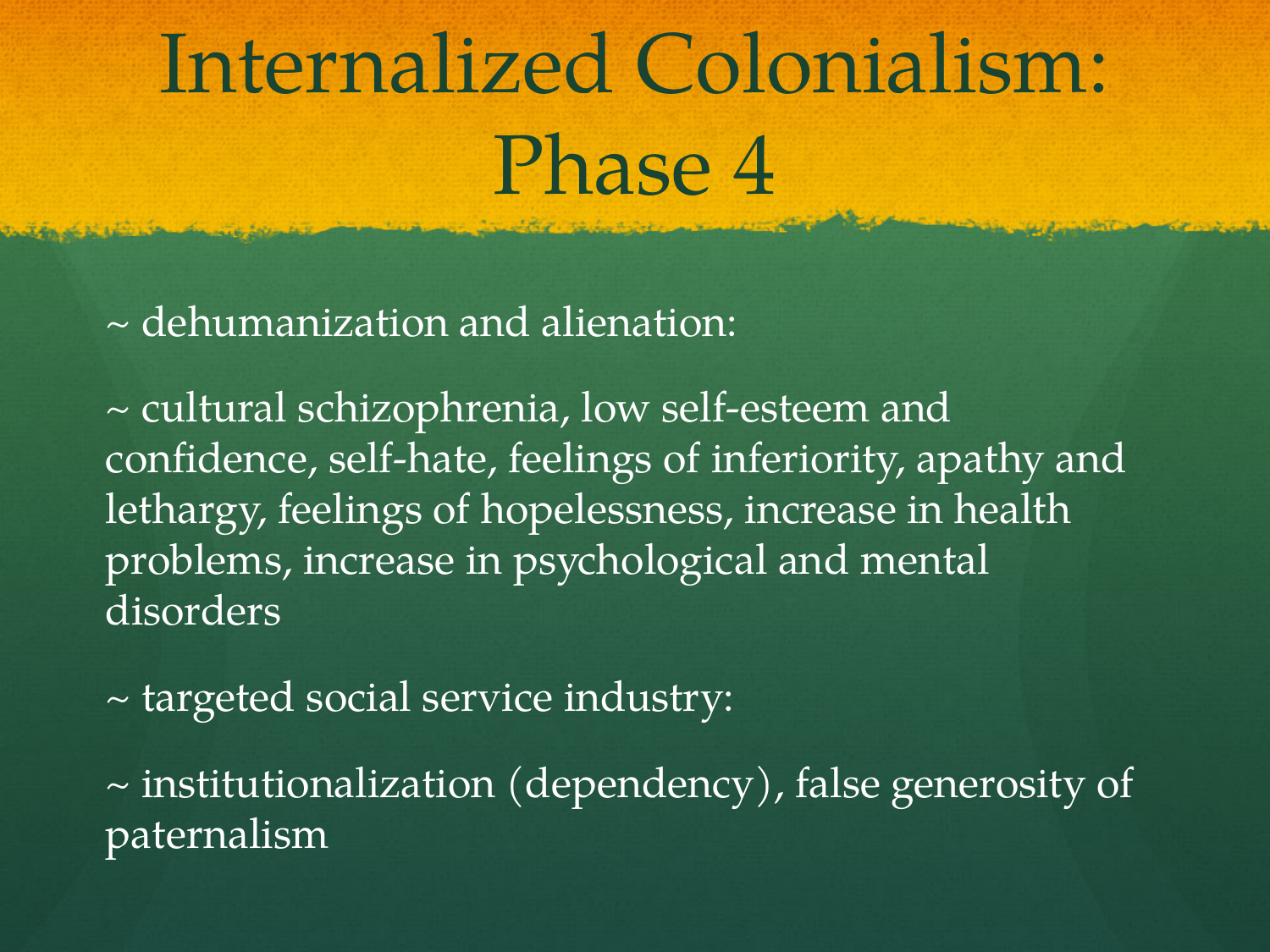

# Internalized Colonialism: Phase 4
~ dehumanization and alienation:
~ cultural schizophrenia, low self-esteem and confidence, self-hate, feelings of inferiority, apathy and lethargy, feelings of hopelessness, increase in health problems, increase in psychological and mental disorders
~ targeted social service industry:
~ institutionalization (dependency), false generosity of paternalism